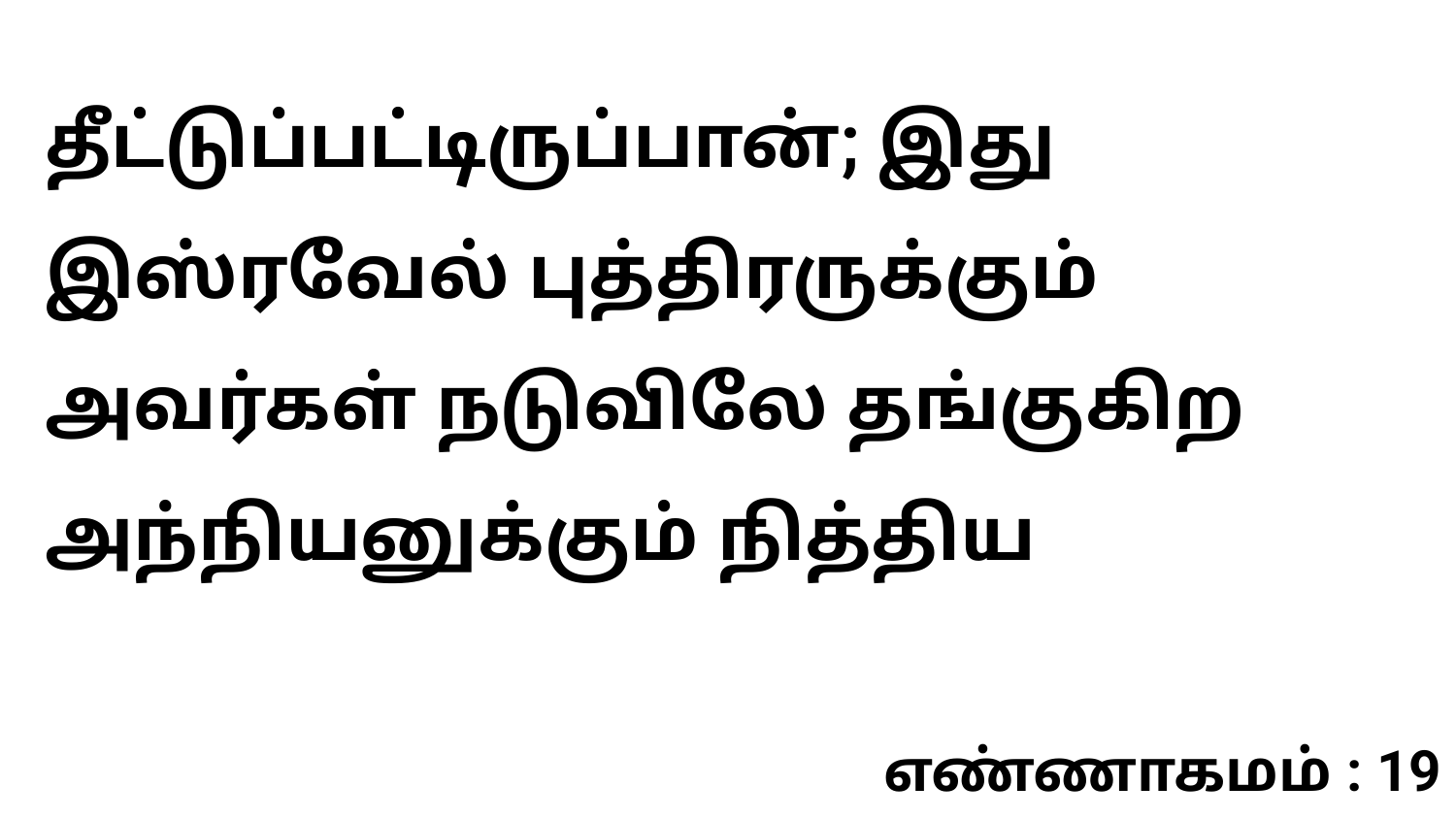

தீட்டுப்பட்டிருப்பான்; இது இஸ்ரவேல் புத்திரருக்கும் அவர்கள் நடுவிலே தங்குகிற அந்நியனுக்கும் நித்திய
எண்ணாகமம் : 19